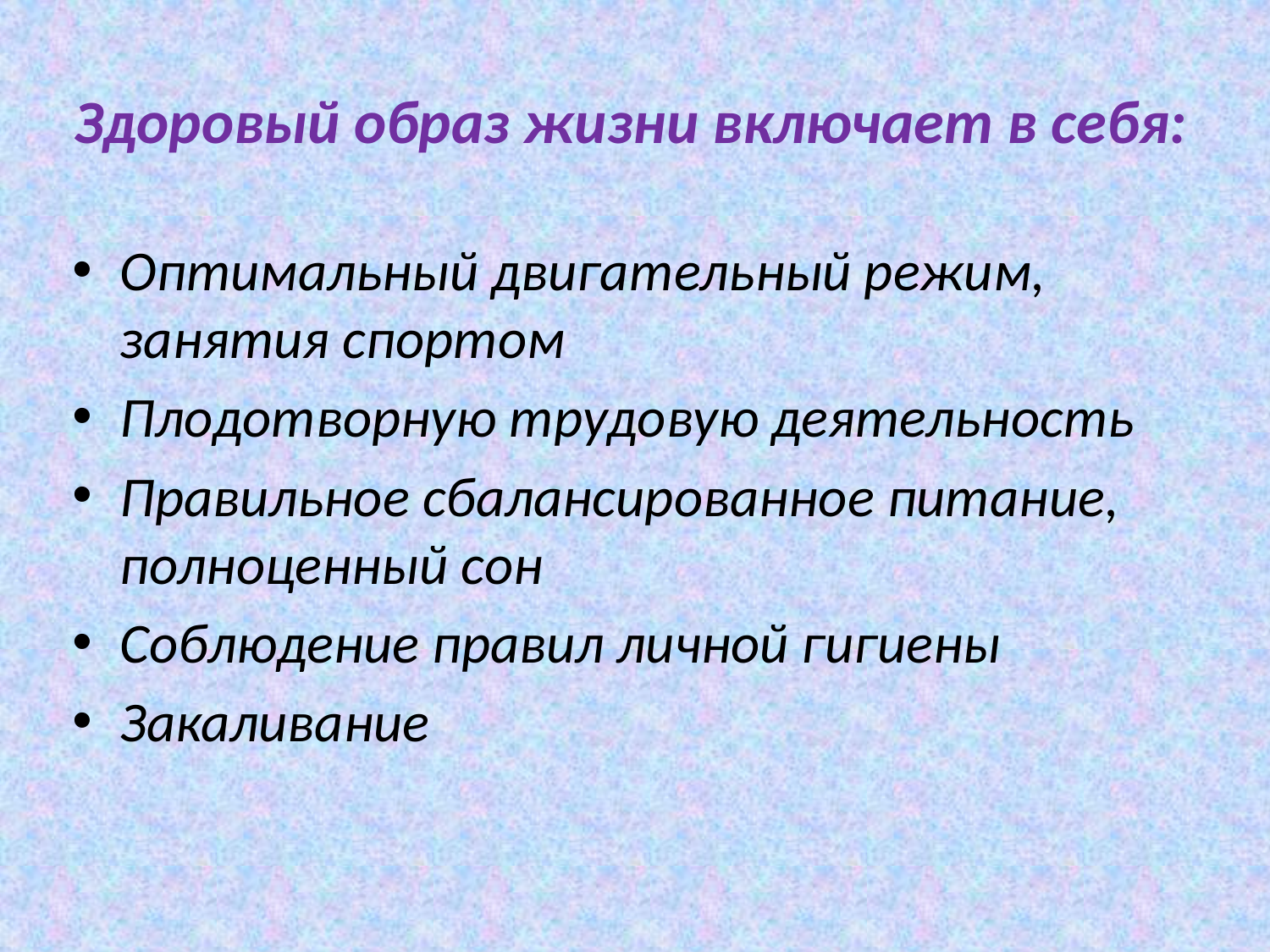

# Здоровый образ жизни включает в себя:
Оптимальный двигательный режим, занятия спортом
Плодотворную трудовую деятельность
Правильное сбалансированное питание, полноценный сон
Соблюдение правил личной гигиены
Закаливание